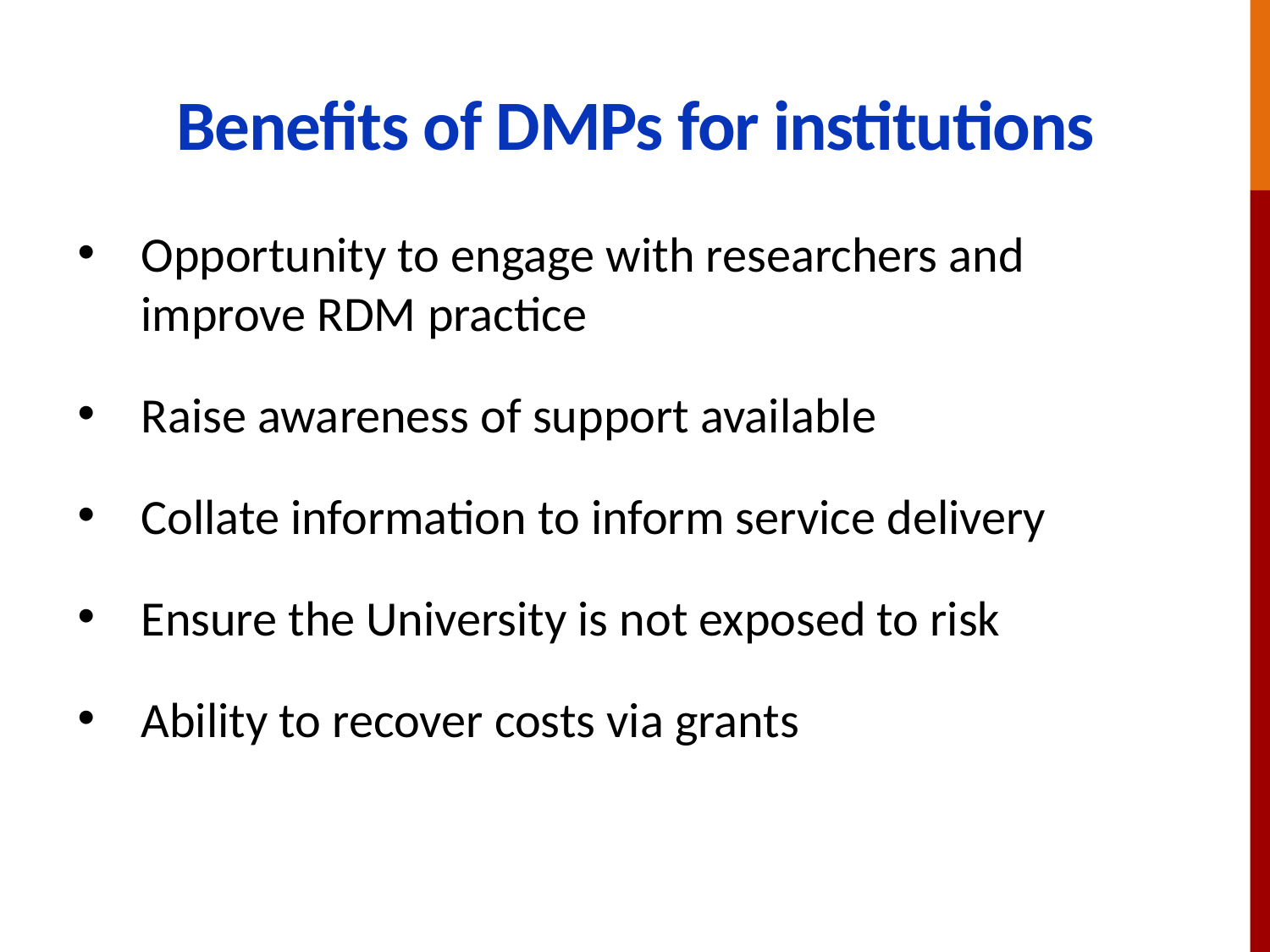

# Benefits of DMPs for institutions
Opportunity to engage with researchers and improve RDM practice
Raise awareness of support available
Collate information to inform service delivery
Ensure the University is not exposed to risk
Ability to recover costs via grants